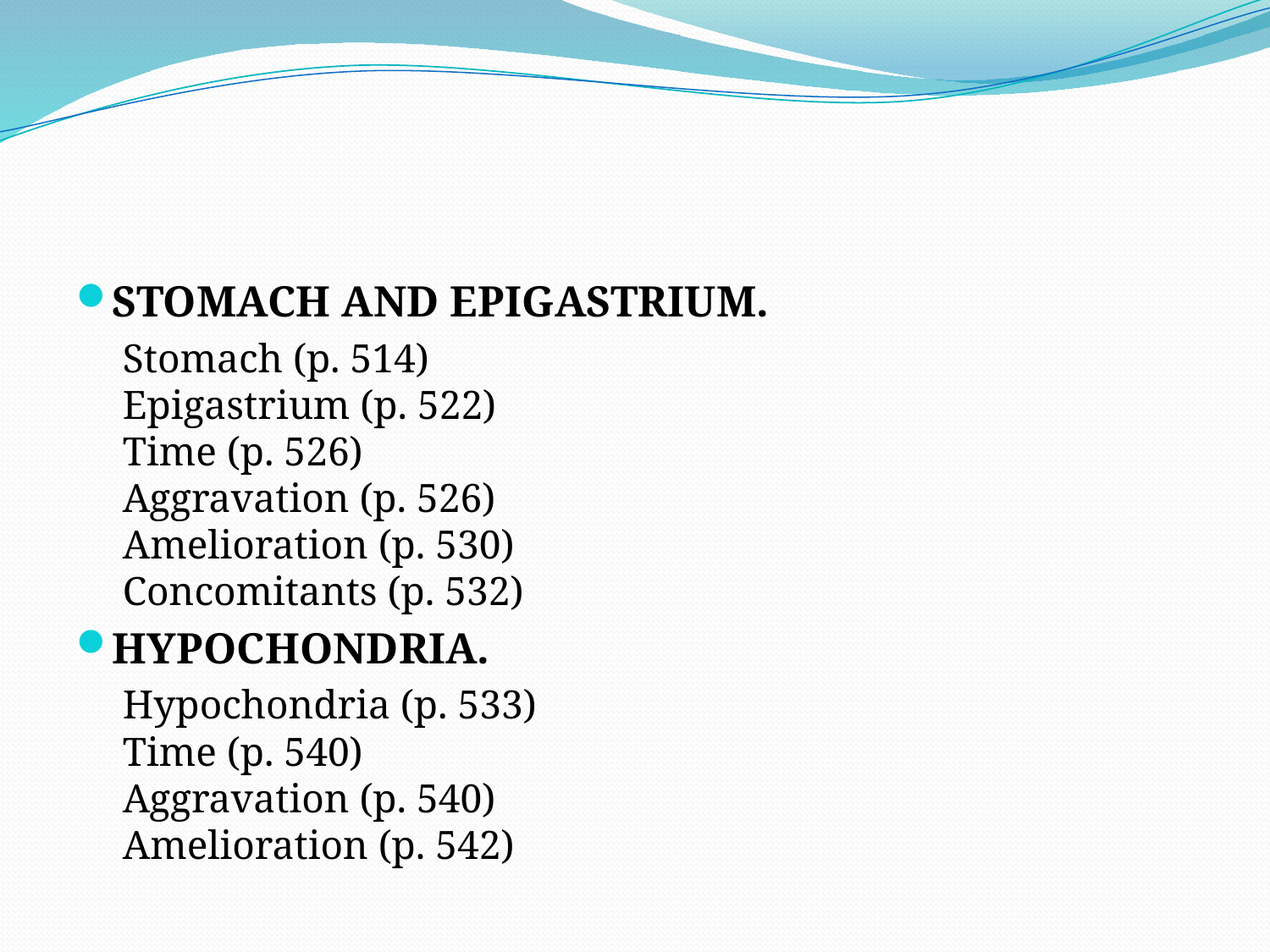

STOMACH AND EPIGASTRIUM.
Stomach (p. 514)
Epigastrium (p. 522)
Time (p. 526)
Aggravation (p. 526)
Amelioration (p. 530)
Concomitants (p. 532)
HYPOCHONDRIA.
Hypochondria (p. 533)
Time (p. 540)
Aggravation (p. 540)
Amelioration (p. 542)